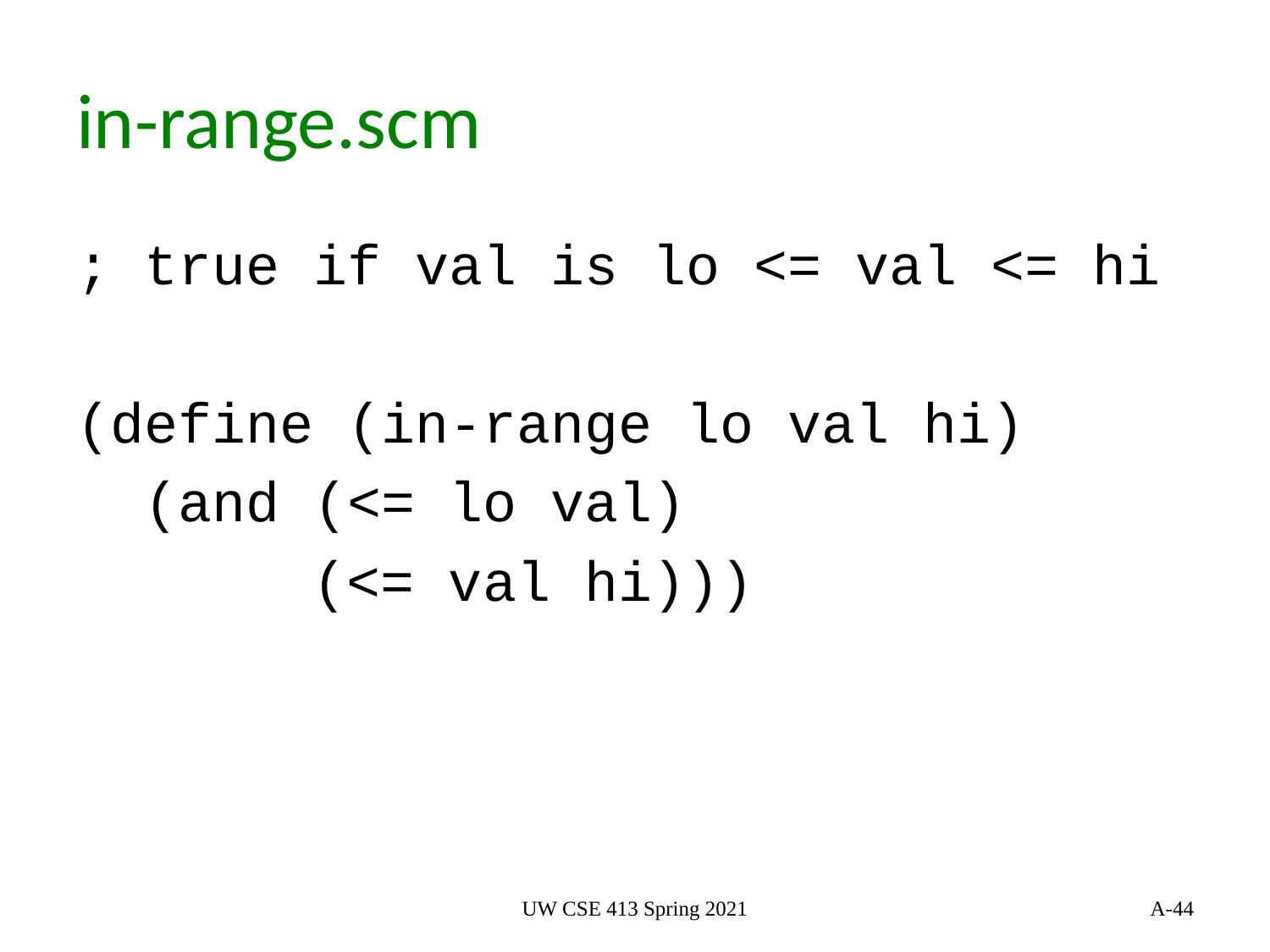

# in-range.scm
; true if val is lo <= val <= hi

(define (in-range lo val hi)
  (and (<= lo val)
       (<= val hi)))

UW CSE 413 Spring 2021
44